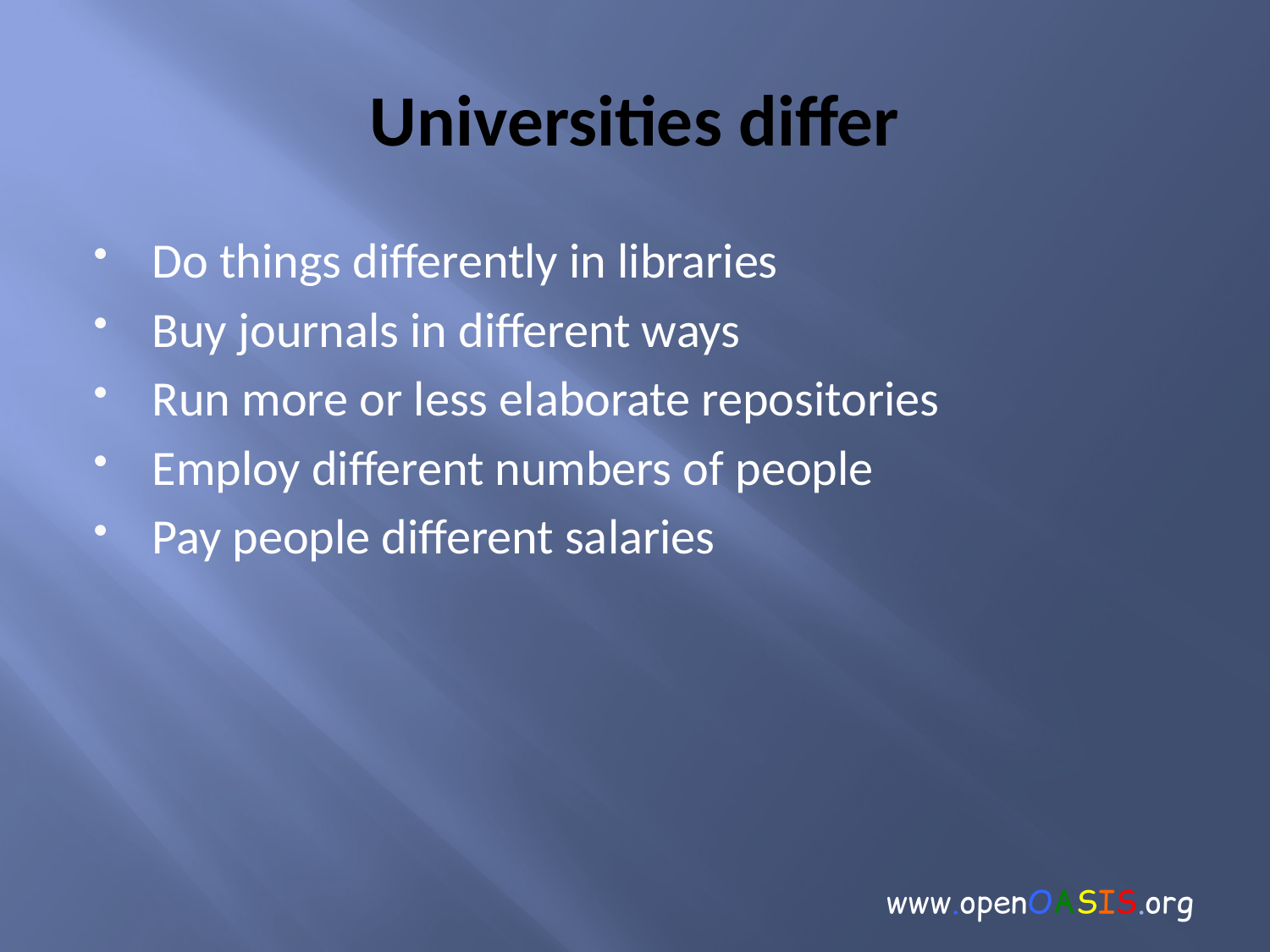

# Universities differ
Do things differently in libraries
Buy journals in different ways
Run more or less elaborate repositories
Employ different numbers of people
Pay people different salaries

www.openOASIS.org